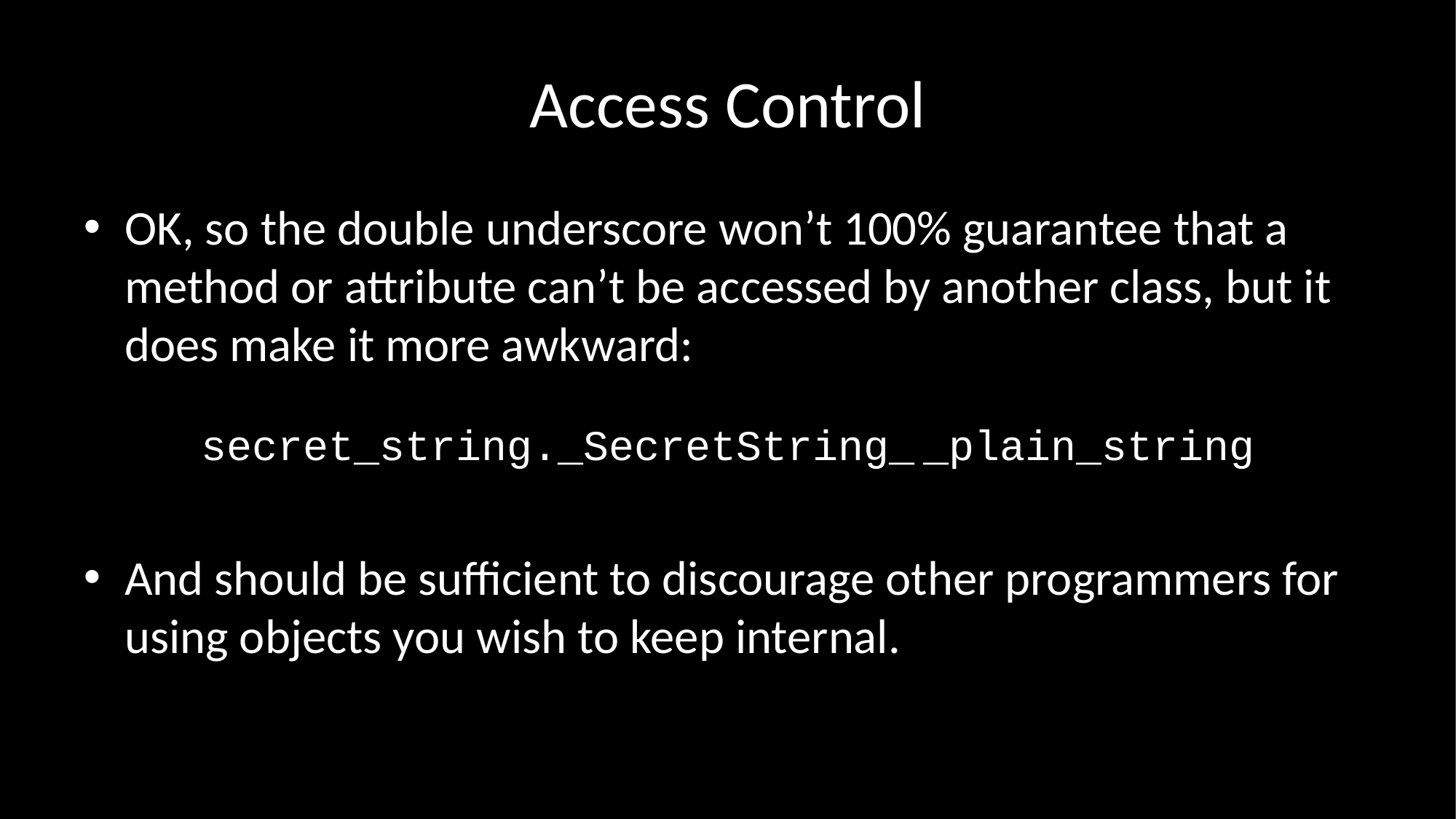

# Access Control
OK, so the double underscore won’t 100% guarantee that a method or attribute can’t be accessed by another class, but it does make it more awkward:

secret_string._SecretString_ _plain_string

And should be sufficient to discourage other programmers for using objects you wish to keep internal.